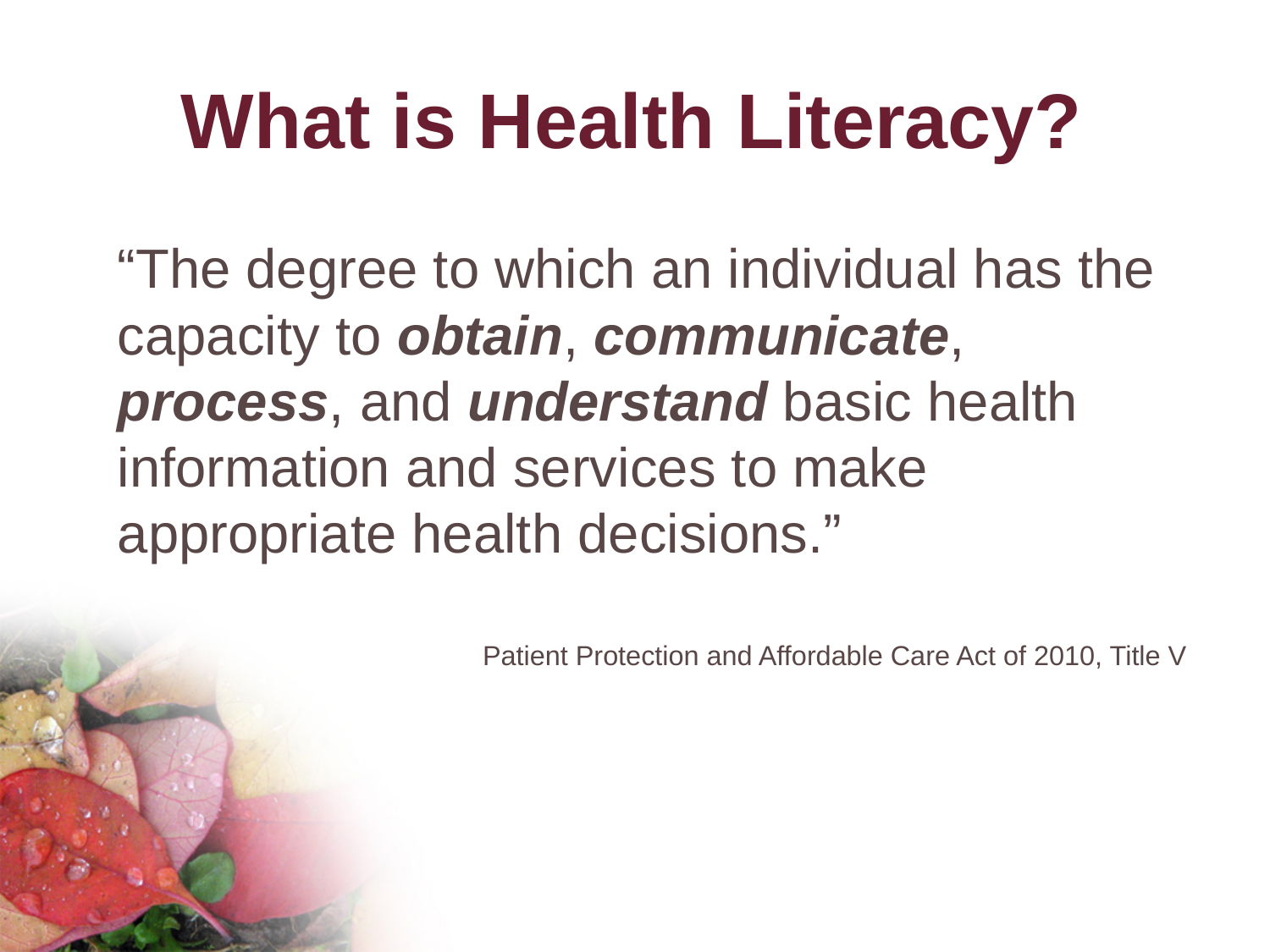

# What is Health Literacy?
“The degree to which an individual has the capacity to obtain, communicate, process, and understand basic health information and services to make appropriate health decisions.”

Patient Protection and Affordable Care Act of 2010, Title V